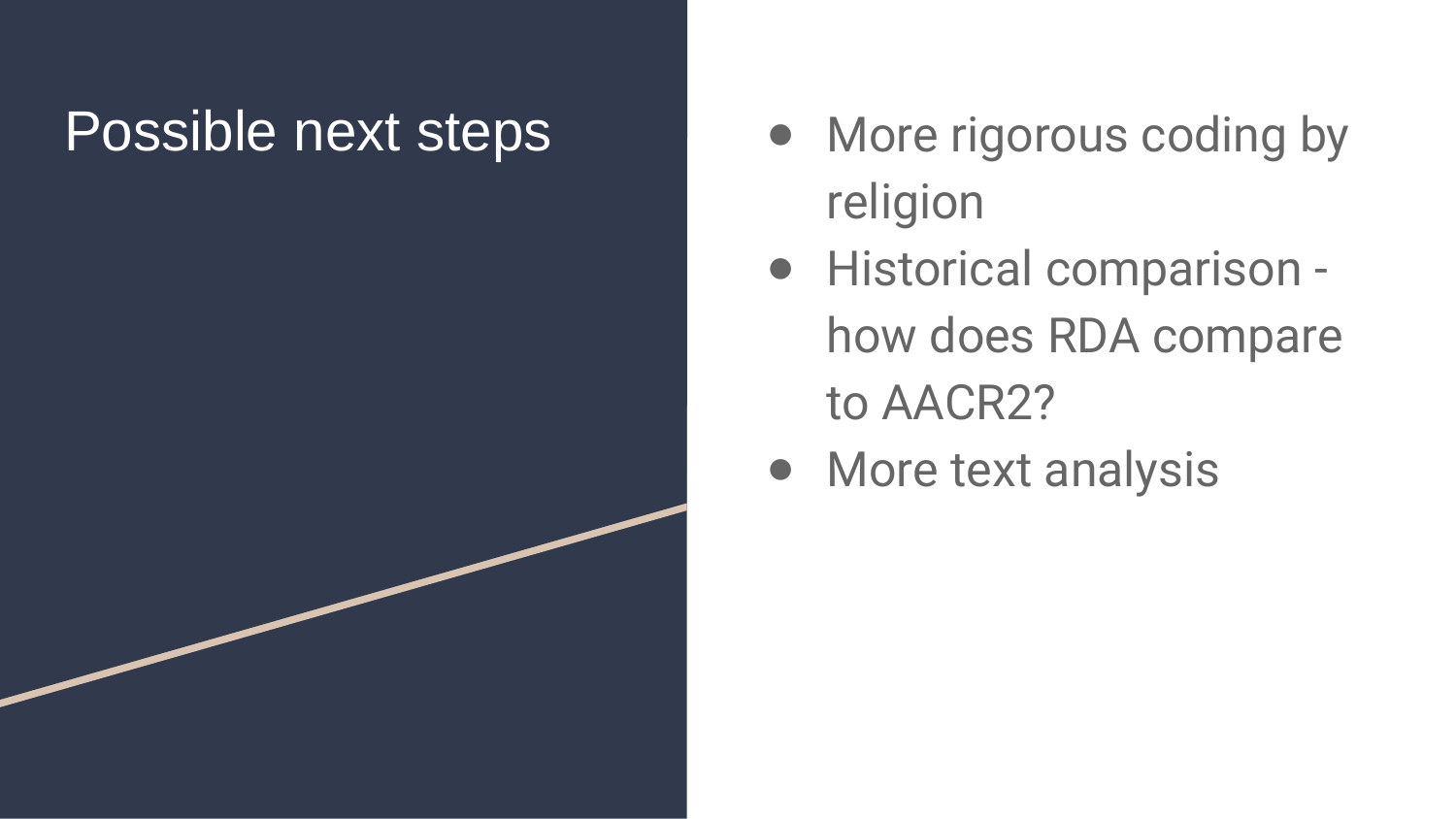

# Possible next steps
More rigorous coding by religion
Historical comparison - how does RDA compare to AACR2?
More text analysis